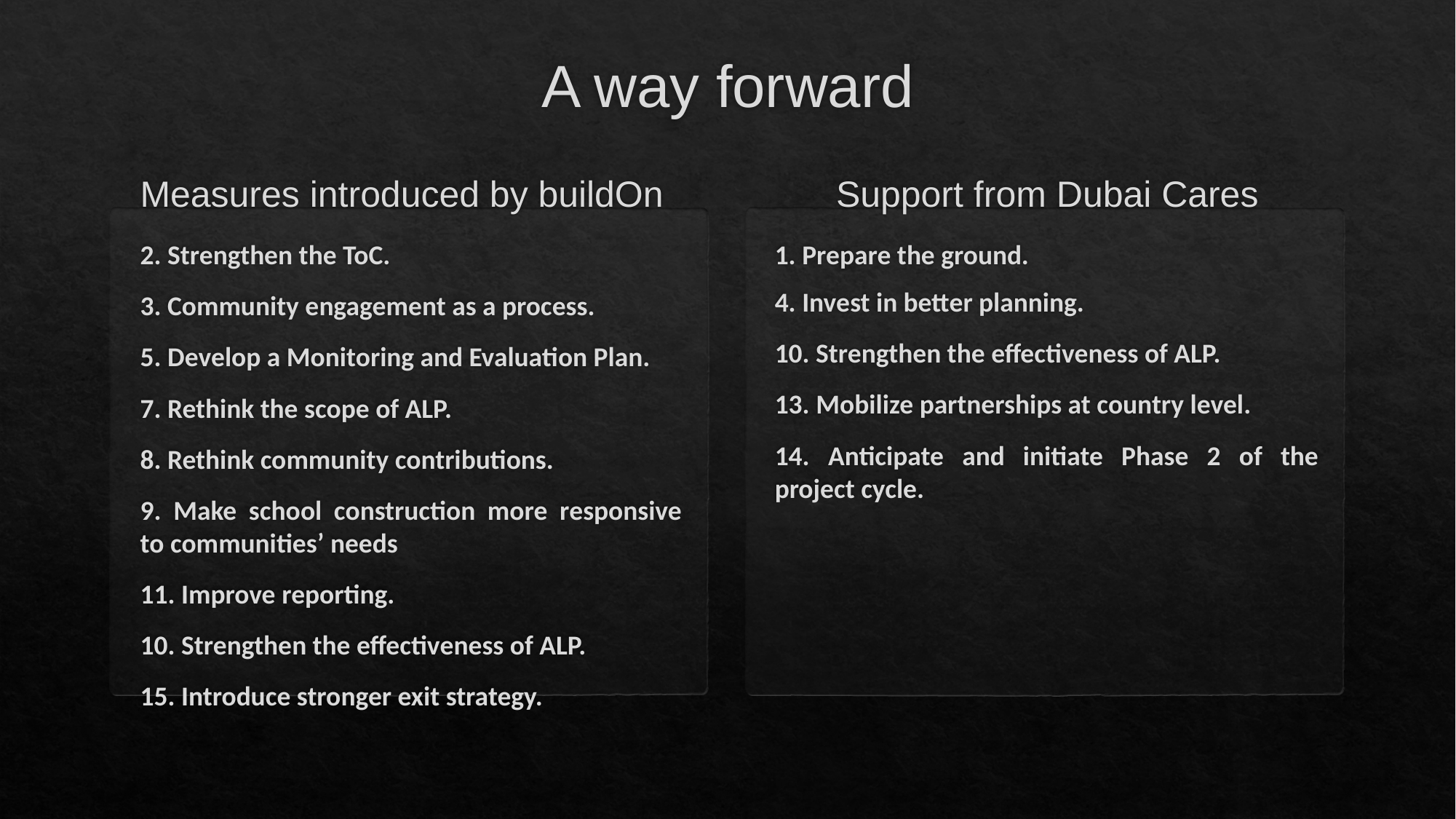

# A way forward
Support from Dubai Cares
Measures introduced by buildOn
2. Strengthen the ToC.
3. Community engagement as a process.
5. Develop a Monitoring and Evaluation Plan.
7. Rethink the scope of ALP.
8. Rethink community contributions.
9. Make school construction more responsive to communities’ needs
11. Improve reporting.
10. Strengthen the effectiveness of ALP.
15. Introduce stronger exit strategy.

1. Prepare the ground.
4. Invest in better planning.
10. Strengthen the effectiveness of ALP.
13. Mobilize partnerships at country level.
14. Anticipate and initiate Phase 2 of the project cycle.